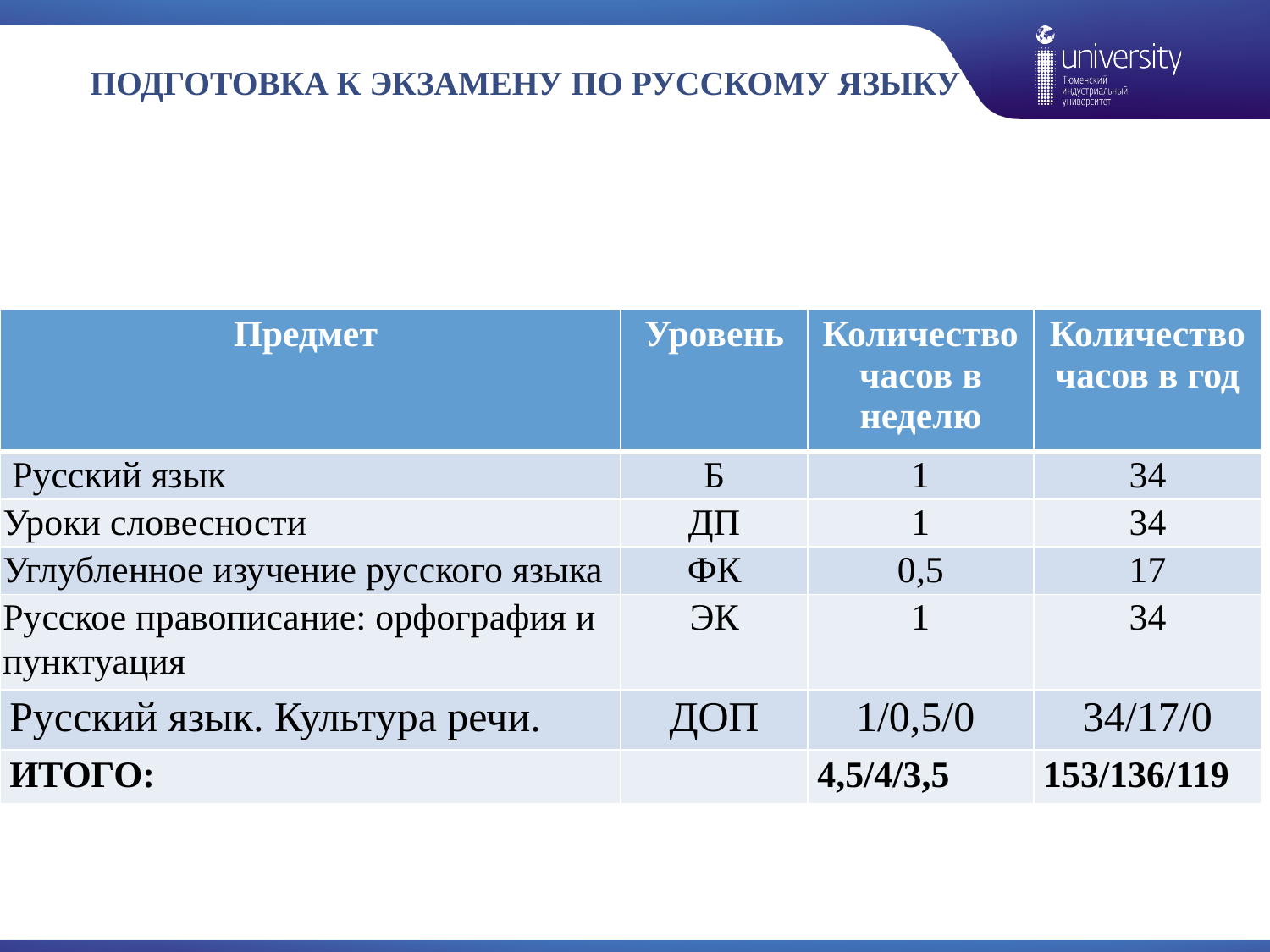

# Подготовка к экзамену по русскому языку
| Предмет | Уровень | Количество часов в неделю | Количество часов в год |
| --- | --- | --- | --- |
| Русский язык | Б | 1 | 34 |
| Уроки словесности | ДП | 1 | 34 |
| Углубленное изучение русского языка | ФК | 0,5 | 17 |
| Русское правописание: орфография и пунктуация | ЭК | 1 | 34 |
| Русский язык. Культура речи. | ДОП | 1/0,5/0 | 34/17/0 |
| ИТОГО: |  | 4,5/4/3,5 | 153/136/119 |